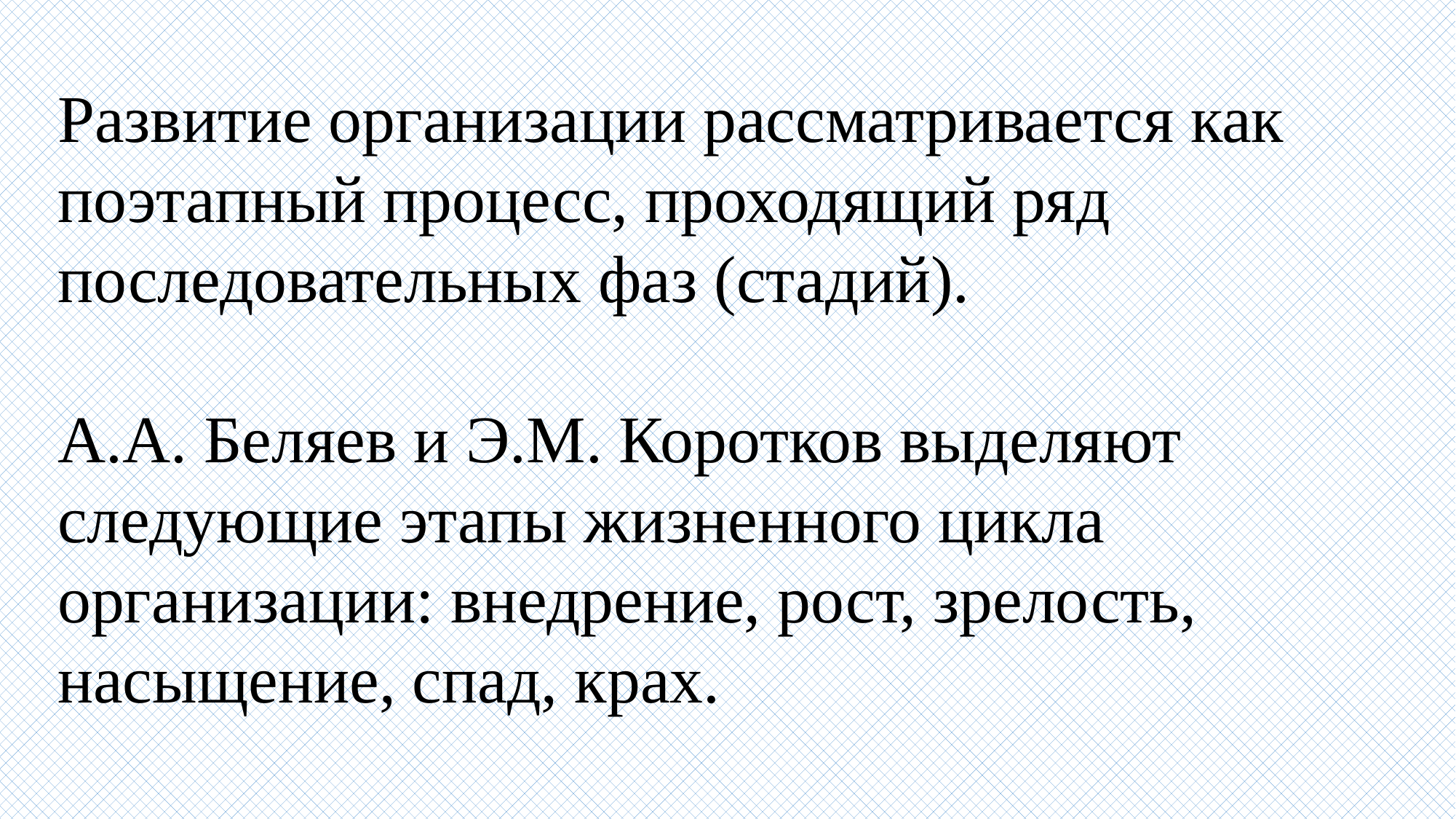

Развитие организации рассматривается как поэтапный процесс, проходящий ряд последовательных фаз (стадий).

А.А. Беляев и Э.М. Коротков выделяют следующие этапы жизненного цикла организации: внедрение, рост, зрелость, насыщение, спад, крах.